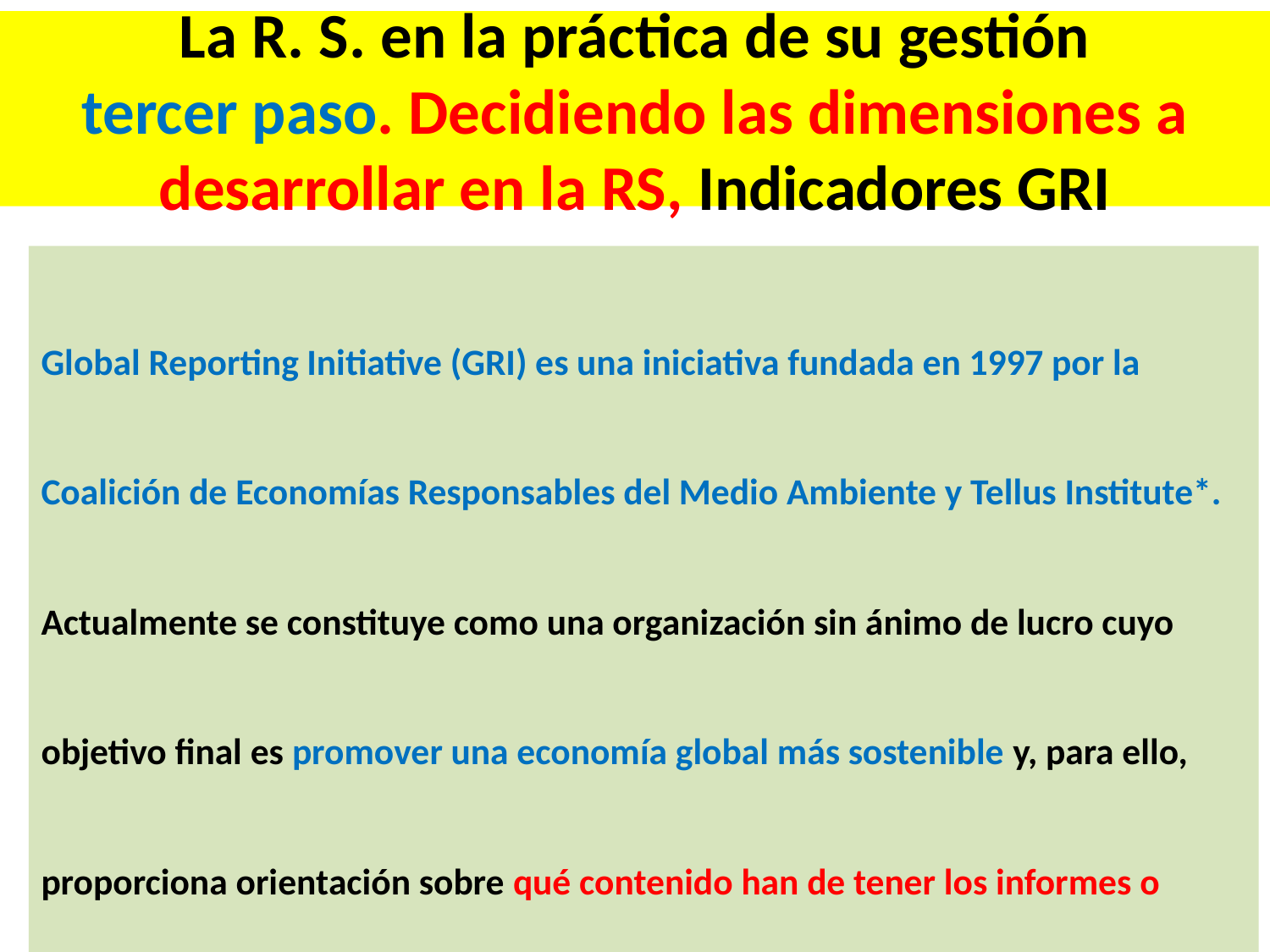

# La R. S. en la práctica de su gestión tercer paso. Decidiendo las dimensiones a desarrollar en la RS, Indicadores GRI
Global Reporting Initiative (GRI) es una iniciativa fundada en 1997 por la Coalición de Economías Responsables del Medio Ambiente y Tellus Institute*. Actualmente se constituye como una organización sin ánimo de lucro cuyo objetivo final es promover una economía global más sostenible y, para ello, proporciona orientación sobre qué contenido han de tener los informes o memorias de Responsabilidad Corporativa o Sostenibilidad.

*Web oficial de Global Reporting Initiative www.globalreporting.org